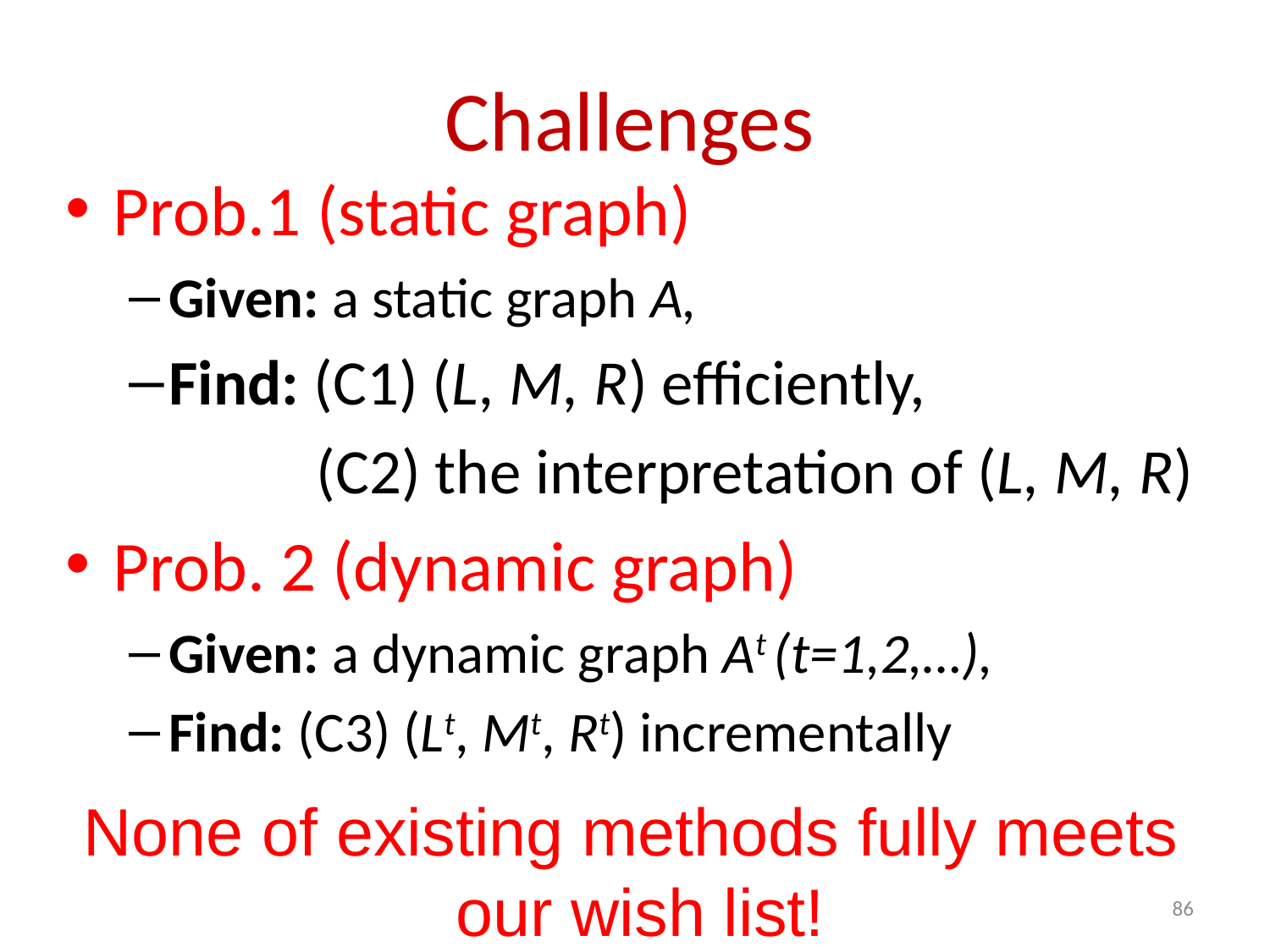

# Challenges
Prob.1 (static graph)
Given: a static graph A,
Find: (C1) (L, M, R) efficiently,
             (C2) the interpretation of (L, M, R)
Prob. 2 (dynamic graph)
Given: a dynamic graph At (t=1,2,…),
Find: (C3) (Lt, Mt, Rt) incrementally
None of existing methods fully meets
our wish list!
86